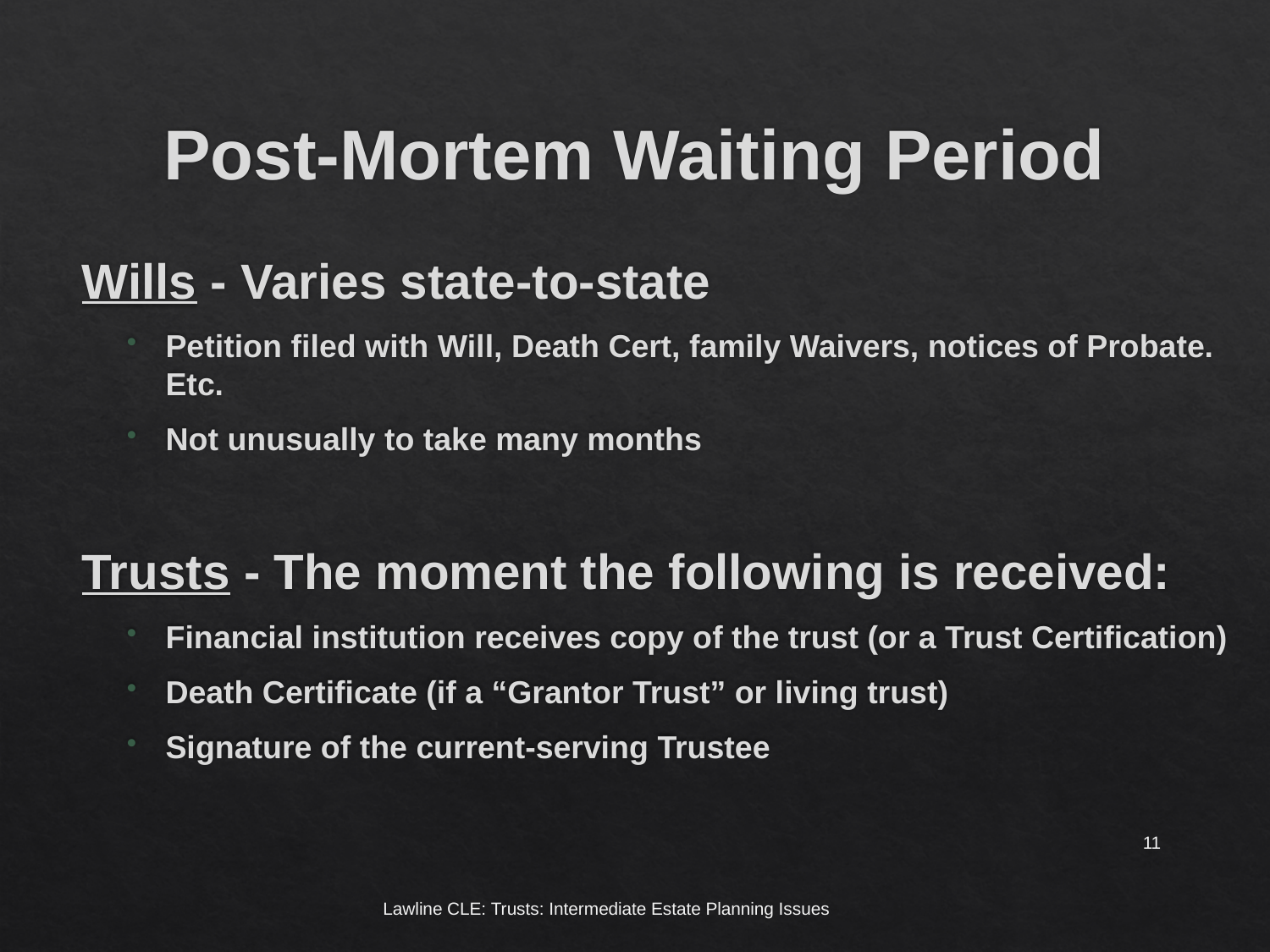

# Post-Mortem Waiting Period
Wills - Varies state-to-state
Petition filed with Will, Death Cert, family Waivers, notices of Probate. Etc.
Not unusually to take many months

Trusts - The moment the following is received:
Financial institution receives copy of the trust (or a Trust Certification)
Death Certificate (if a “Grantor Trust” or living trust)
Signature of the current-serving Trustee

11
Lawline CLE: Trusts: Intermediate Estate Planning Issues